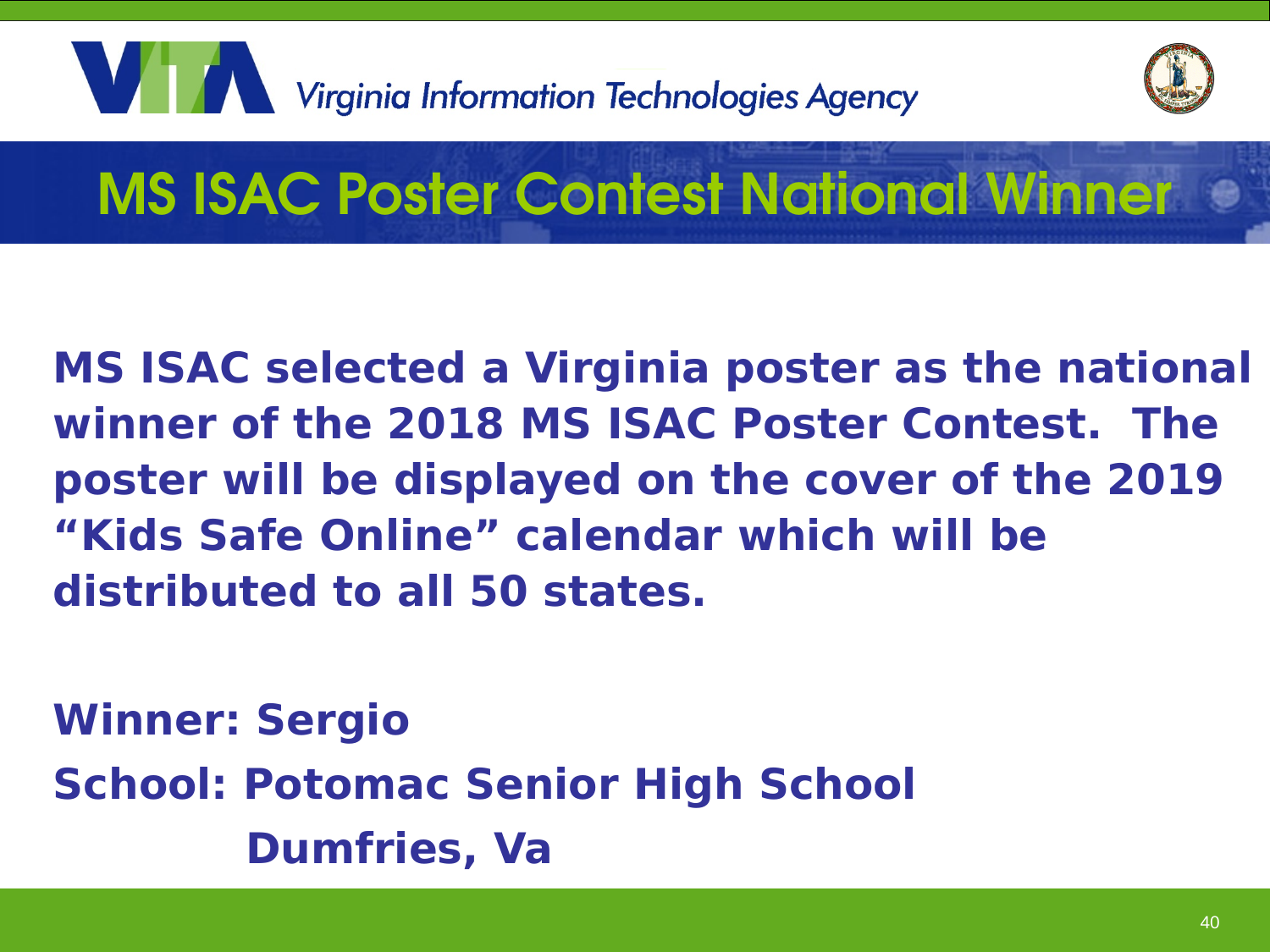

# MS ISAC Poster Contest National Winner

MS ISAC selected a Virginia poster as the national winner of the 2018 MS ISAC Poster Contest.  The poster will be displayed on the cover of the 2019 “Kids Safe Online” calendar which will be distributed to all 50 states.

Winner: Sergio
School: Potomac Senior High School
             Dumfries, Va